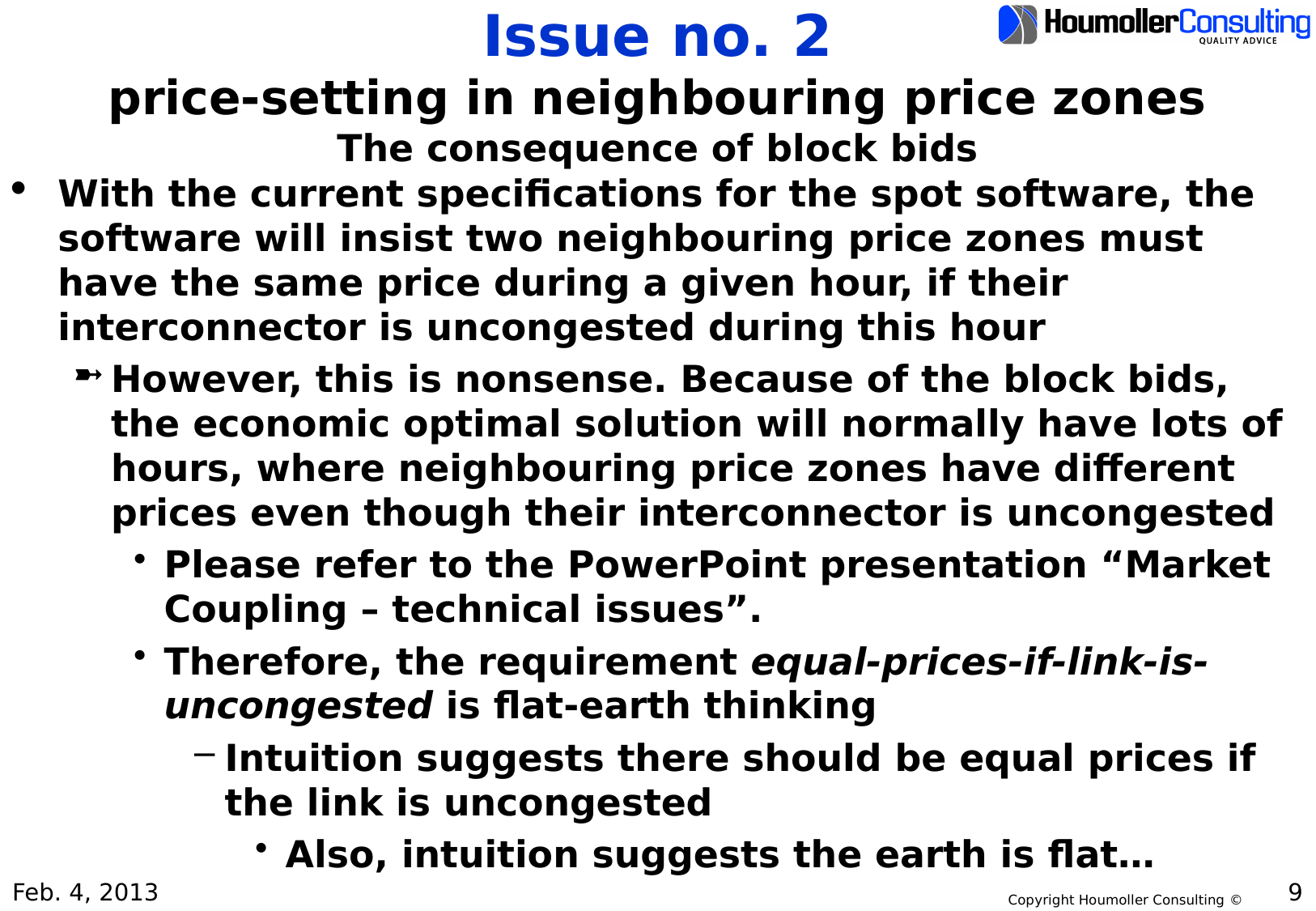

# Issue no. 2 price-setting in neighbouring price zones The consequence of block bids
With the current specifications for the spot software, the software will insist two neighbouring price zones must have the same price during a given hour, if their interconnector is uncongested during this hour
However, this is nonsense. Because of the block bids, the economic optimal solution will normally have lots of hours, where neighbouring price zones have different prices even though their interconnector is uncongested
Please refer to the PowerPoint presentation “Market Coupling – technical issues”.
Therefore, the requirement equal-prices-if-link-is-uncongested is flat-earth thinking
Intuition suggests there should be equal prices if the link is uncongested
Also, intuition suggests the earth is flat…
Feb. 4, 2013
9